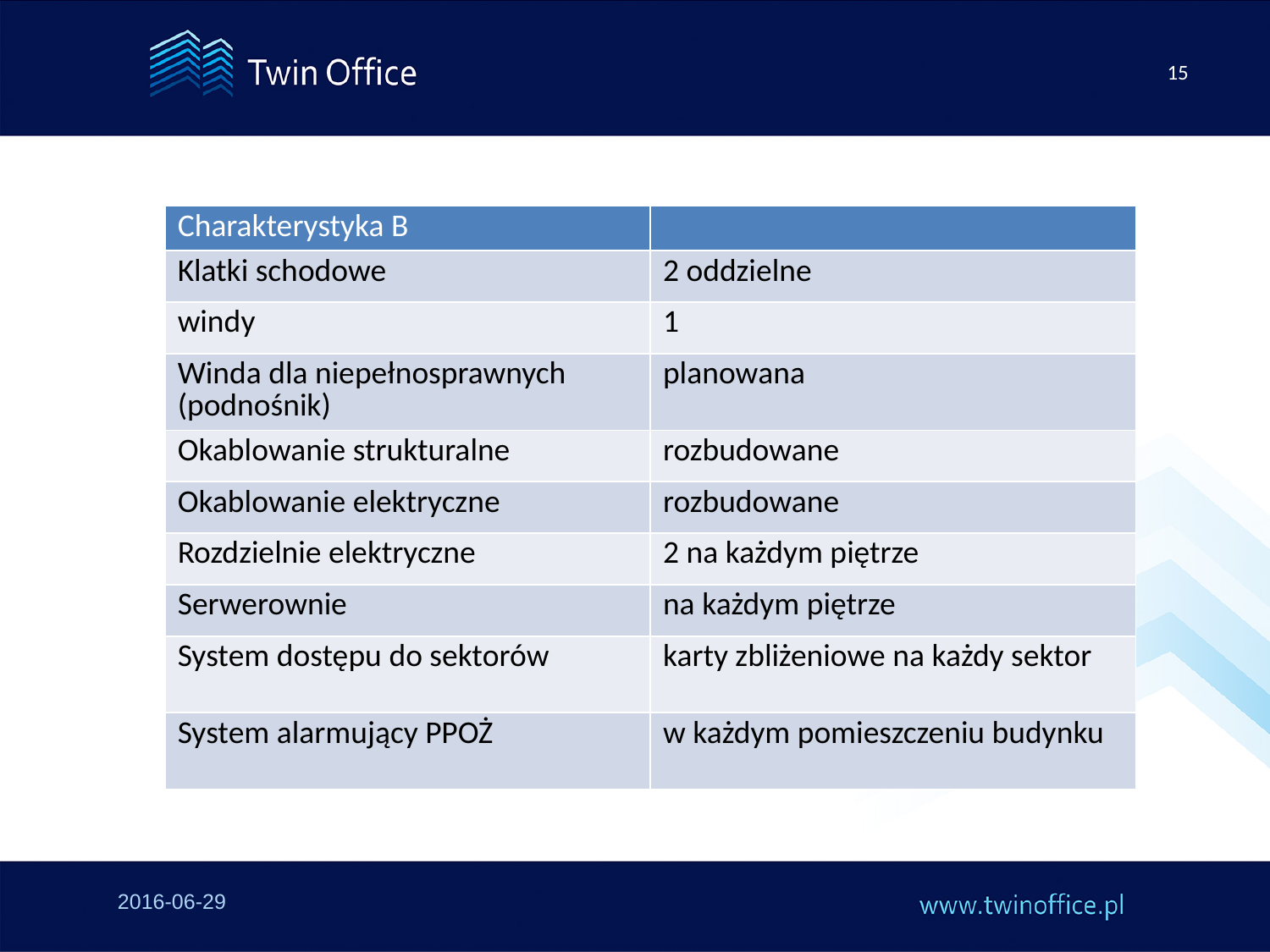

15
| Charakterystyka B |  |
| --- | --- |
| Klatki schodowe | 2 oddzielne |
| windy | 1 |
| Winda dla niepełnosprawnych (podnośnik) | planowana |
| Okablowanie strukturalne | rozbudowane |
| Okablowanie elektryczne | rozbudowane |
| Rozdzielnie elektryczne | 2 na każdym piętrze |
| Serwerownie | na każdym piętrze |
| System dostępu do sektorów | karty zbliżeniowe na każdy sektor |
| System alarmujący PPOŻ | w każdym pomieszczeniu budynku |
2016-06-29